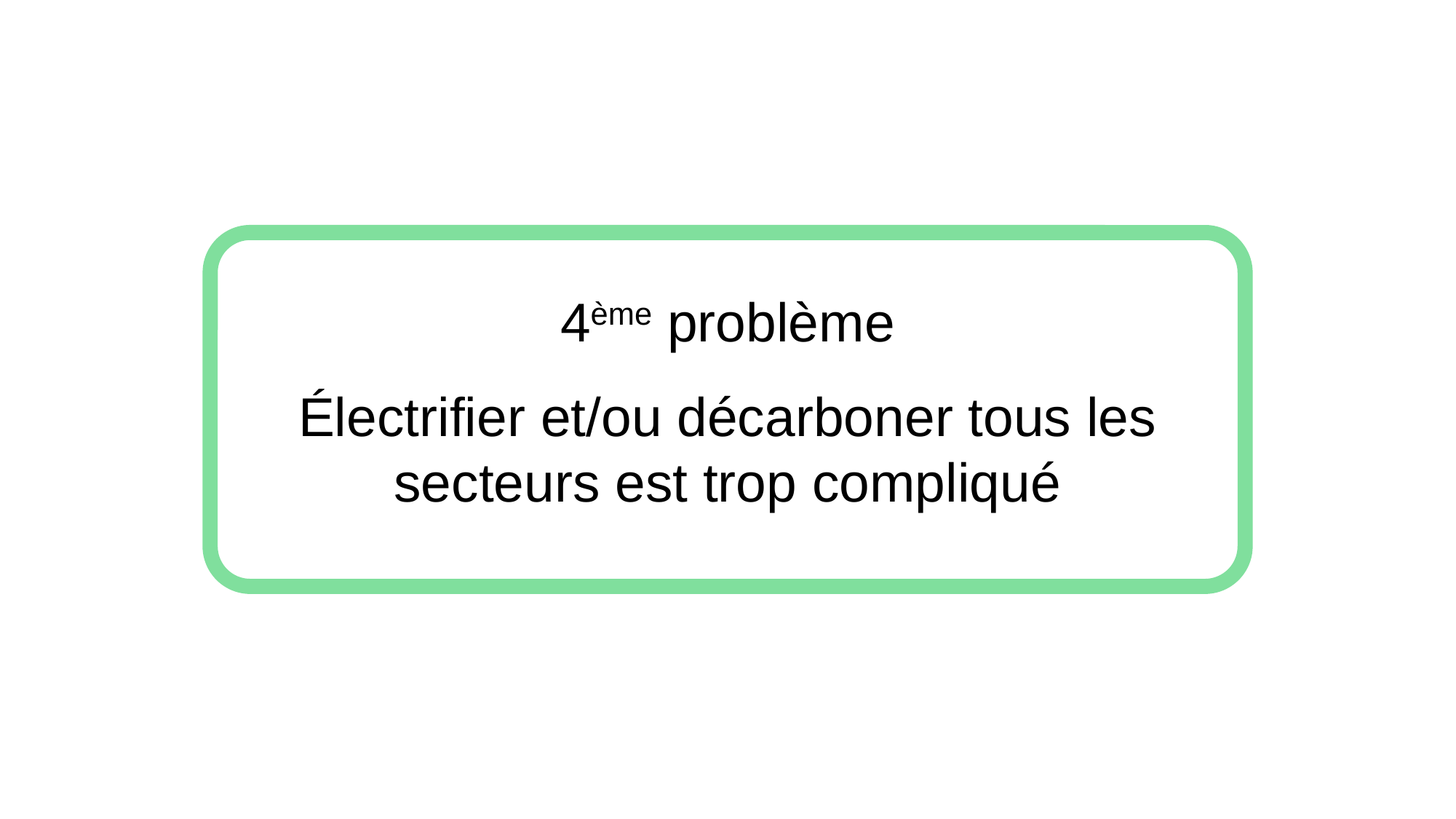

4ème problème

Électrifier et/ou décarboner tous les secteurs est trop compliqué